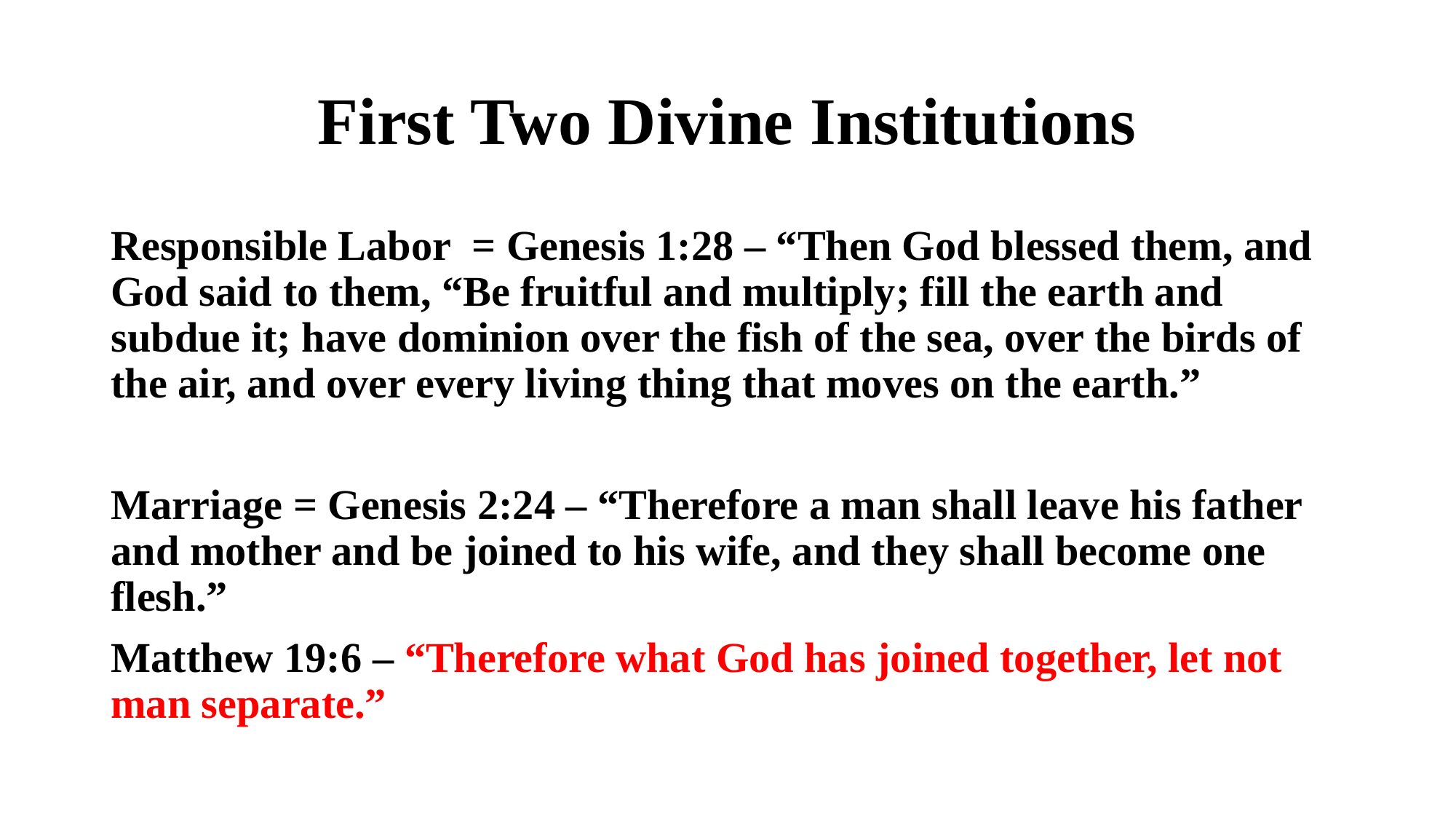

# First Two Divine Institutions
Responsible Labor  = Genesis 1:28 – “Then God blessed them, and God said to them, “Be fruitful and multiply; fill the earth and subdue it; have dominion over the fish of the sea, over the birds of the air, and over every living thing that moves on the earth.”

Marriage = Genesis 2:24 – “Therefore a man shall leave his father and mother and be joined to his wife, and they shall become one flesh.”
Matthew 19:6 – “Therefore what God has joined together, let not man separate.”